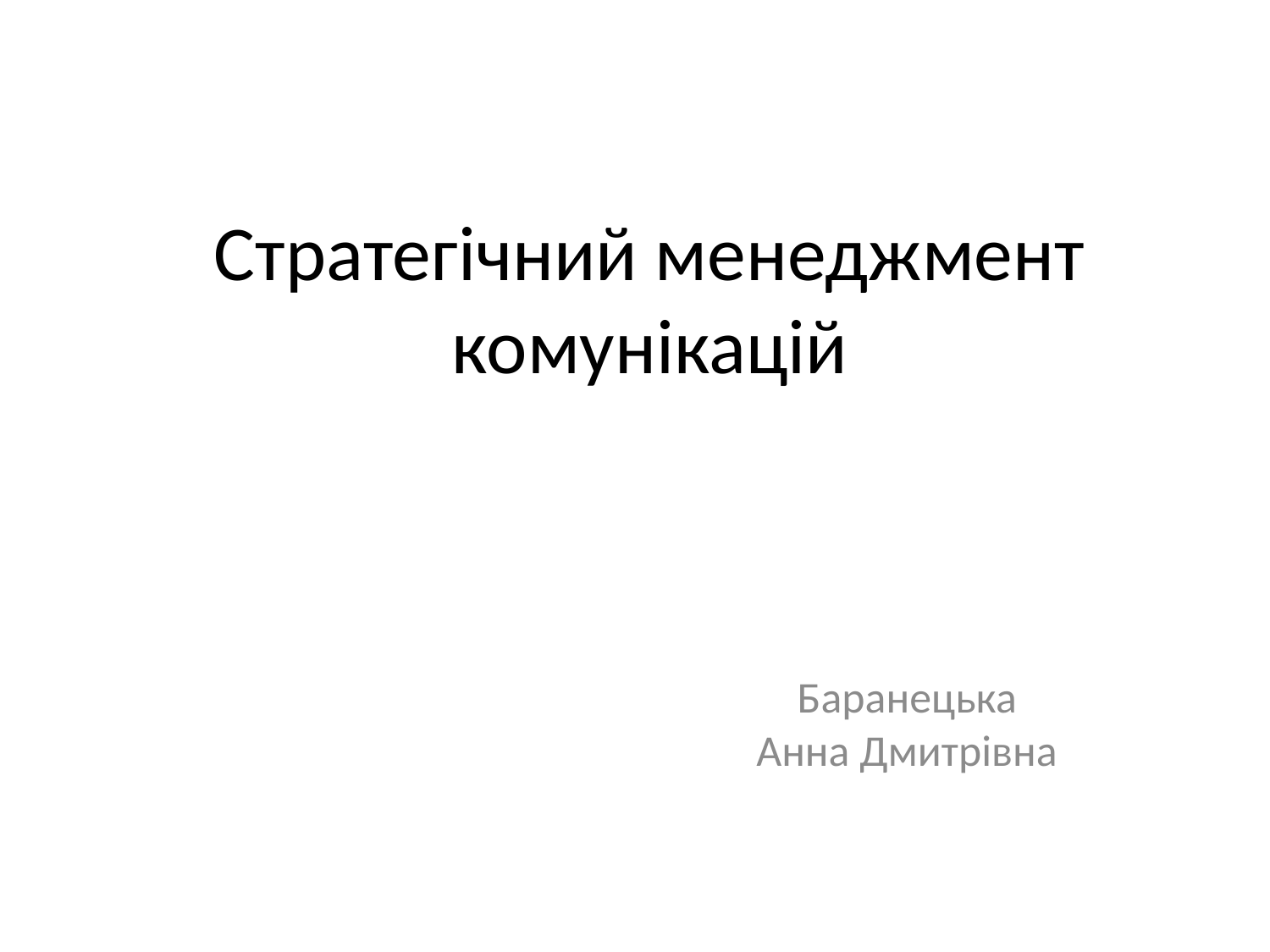

# Стратегічний менеджмент комунікацій

Баранецька Анна Дмитрівна